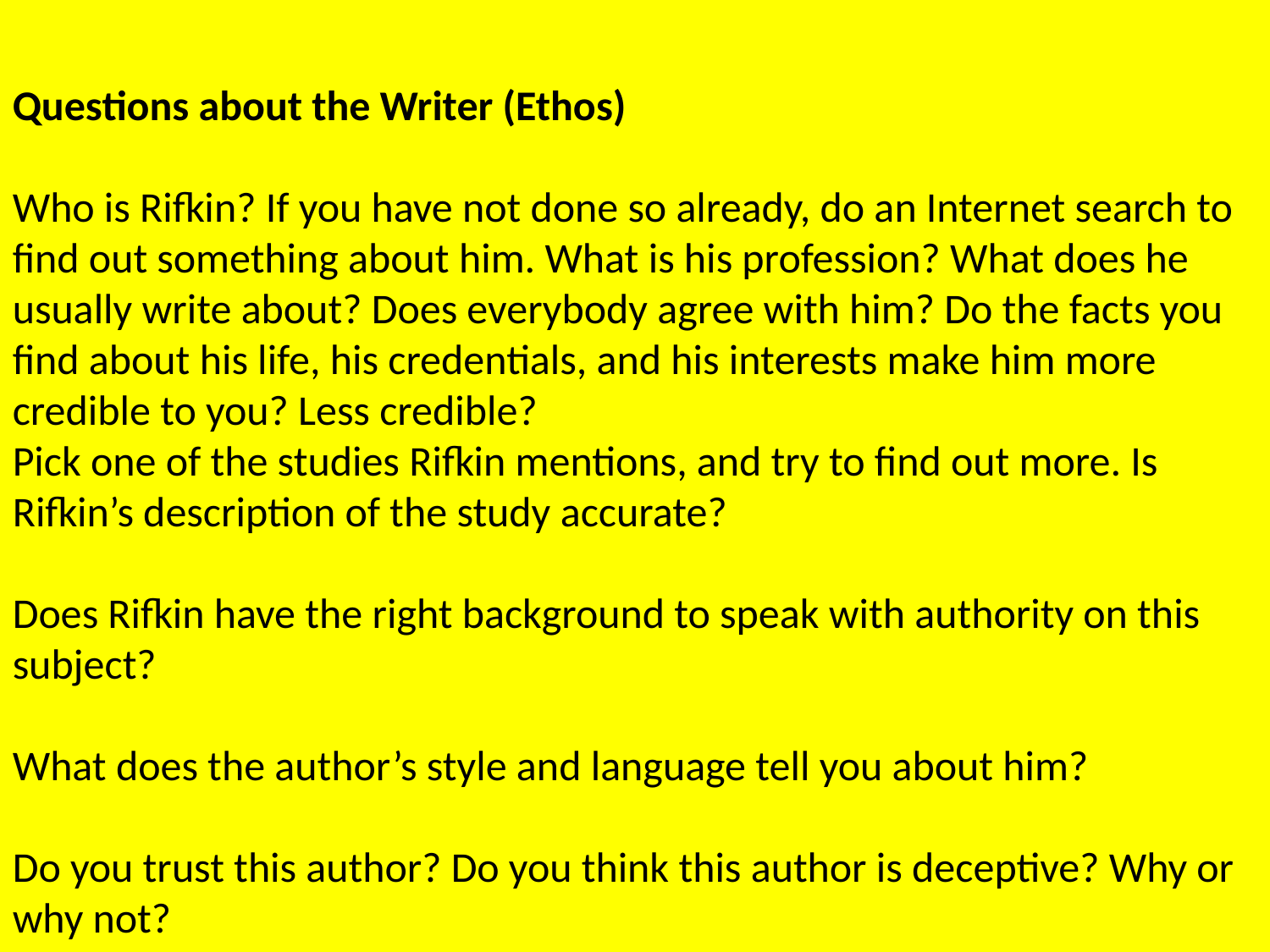

Questions about the Writer (Ethos)

Who is Rifkin? If you have not done so already, do an Internet search to find out something about him. What is his profession? What does he usually write about? Does everybody agree with him? Do the facts you find about his life, his credentials, and his interests make him more credible to you? Less credible?
Pick one of the studies Rifkin mentions, and try to find out more. Is Rifkin’s description of the study accurate?

Does Rifkin have the right background to speak with authority on this subject?

What does the author’s style and language tell you about him?

Do you trust this author? Do you think this author is deceptive? Why or why not?